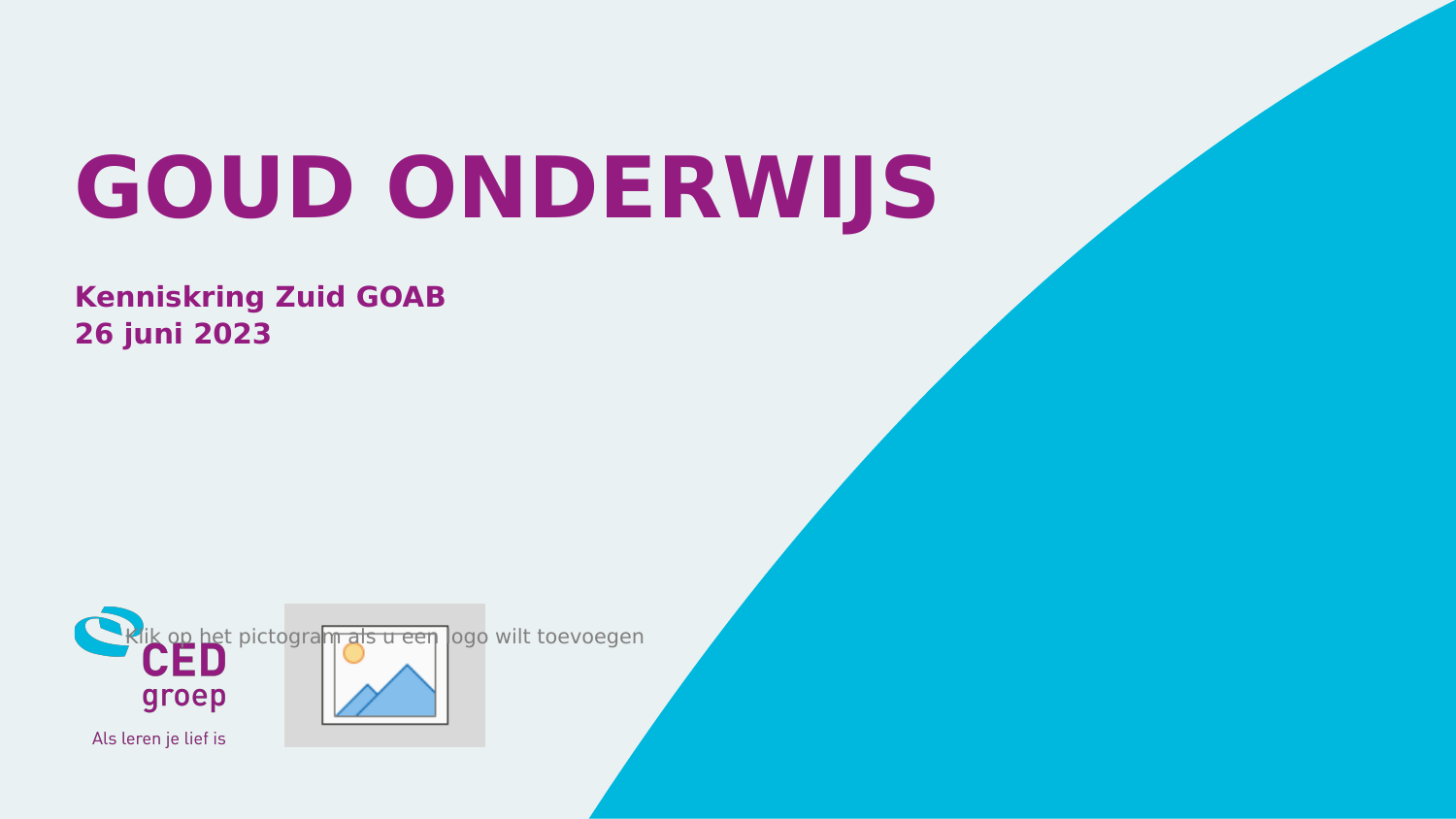

# GOUD ONDERWIJS
Kenniskring Zuid GOAB
26 juni 2023